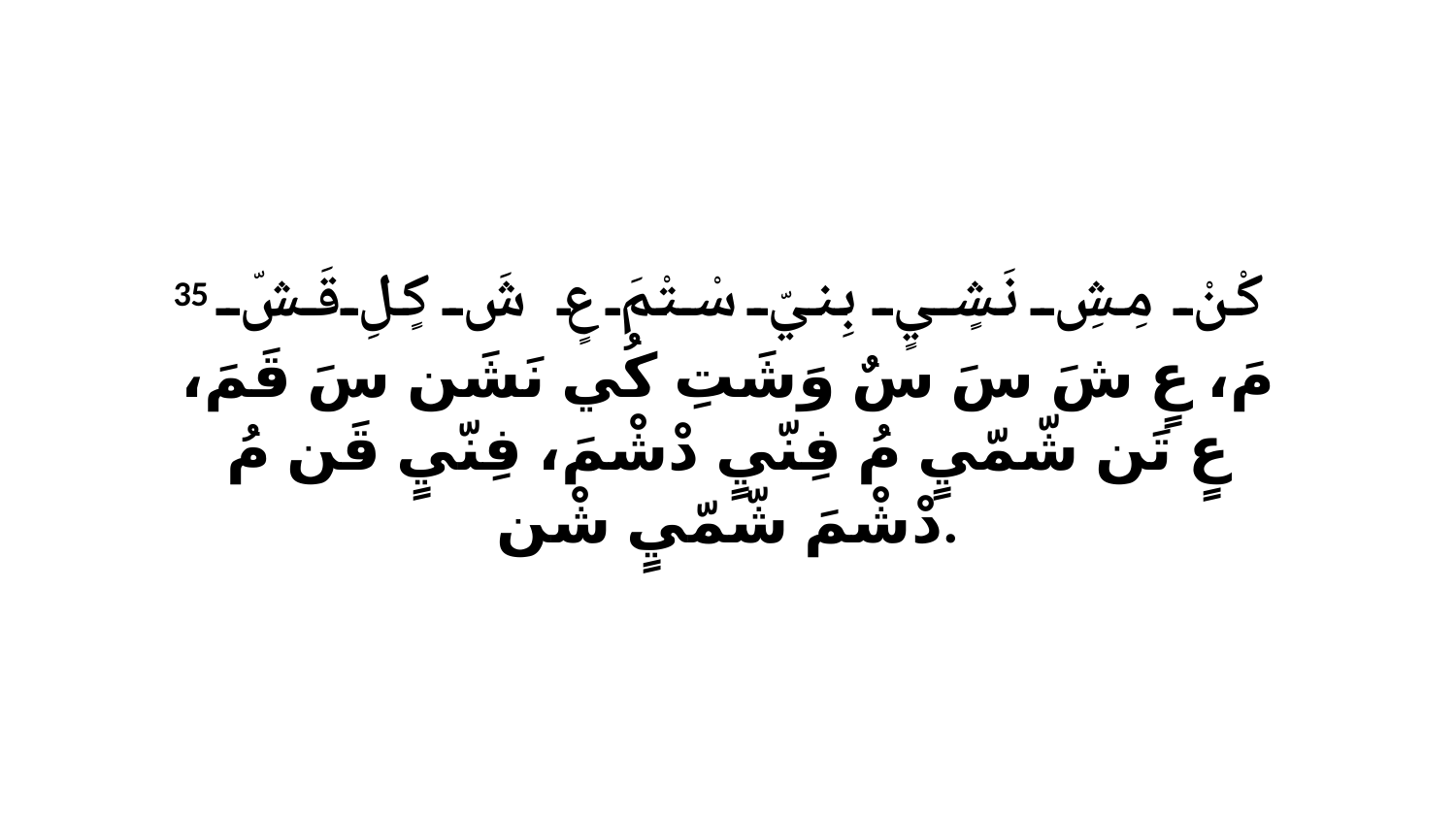

35 كْنْ مِشِ نَشٍيٍ بِنيّ سْتْمَ عٍ شَ كٍلِ قَشّ مَ، عٍ شَ سَ سٌ وَشَتِ كُي نَشَن سَ قَمَ، عٍ تَن شّمّيٍ مُ فِنّيٍ دْشْمَ، فِنّيٍ قَن مُ دْشْمَ شّمّيٍ شْن.